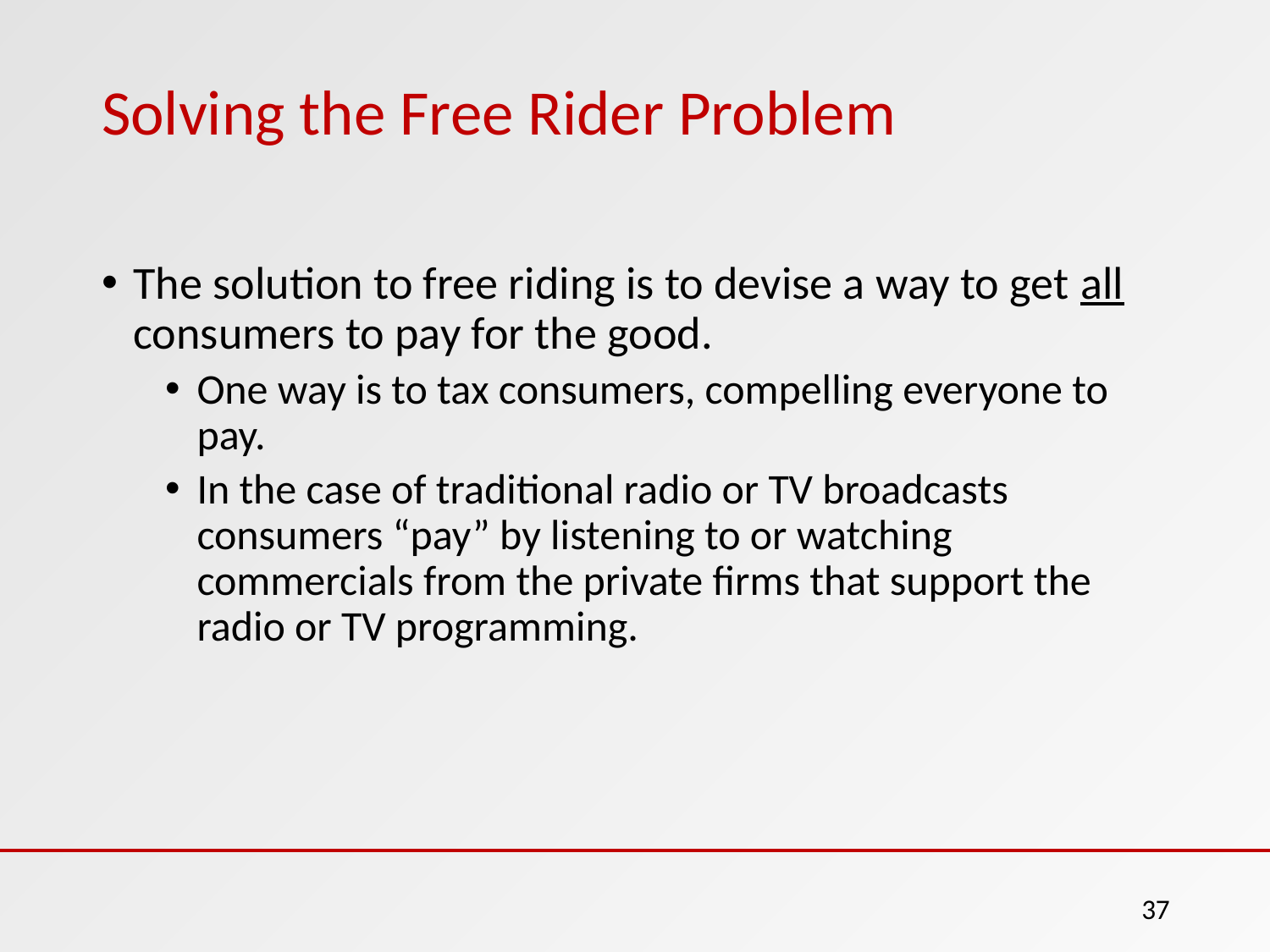

# Solving the Free Rider Problem
The solution to free riding is to devise a way to get all consumers to pay for the good.
One way is to tax consumers, compelling everyone to pay.
In the case of traditional radio or TV broadcasts  consumers “pay” by listening to or watching commercials from the private firms that support the radio or TV programming.
37